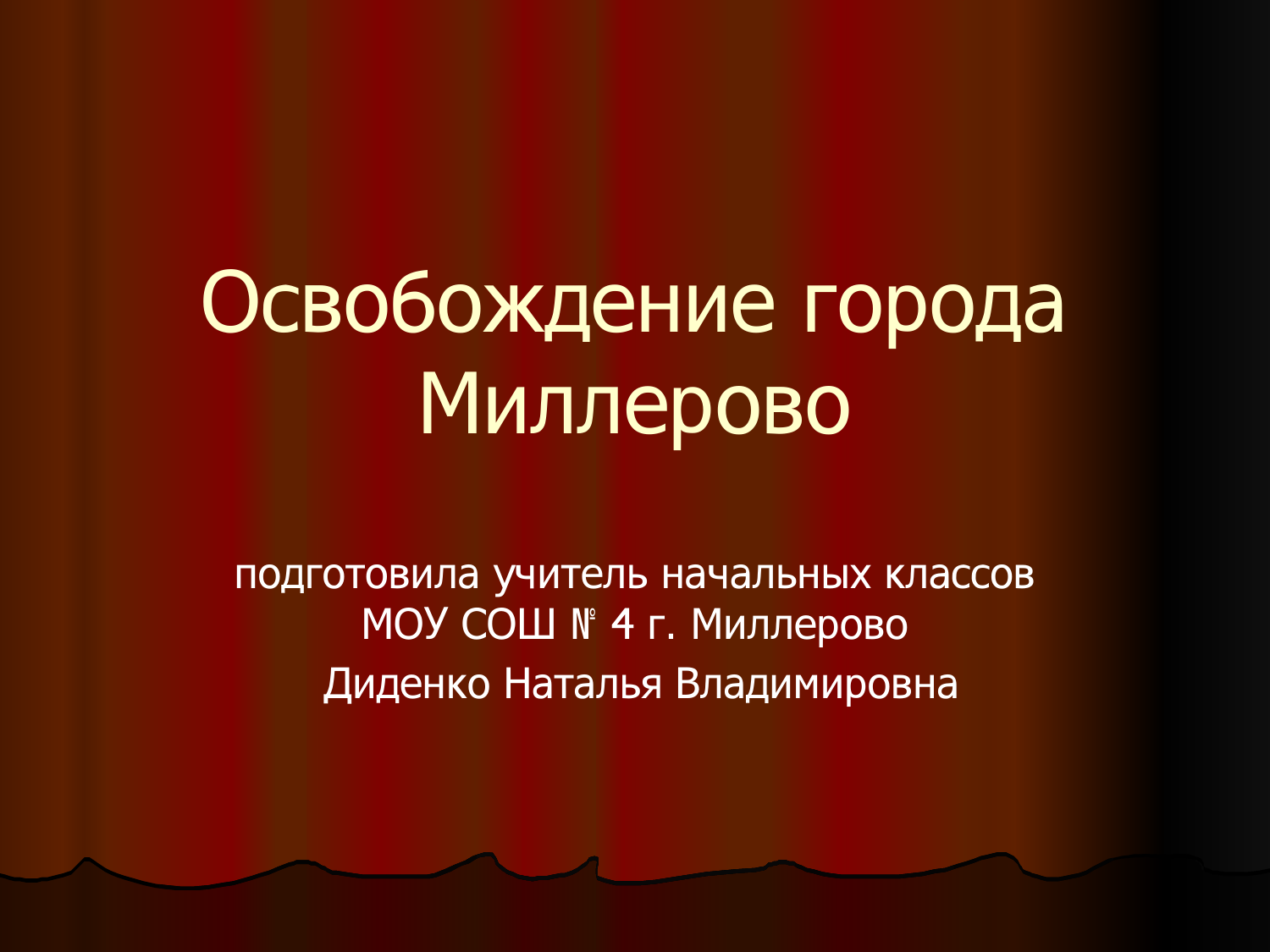

# Освобождение города Миллерово
подготовила учитель начальных классов МОУ СОШ № 4 г. Миллерово
 Диденко Наталья Владимировна